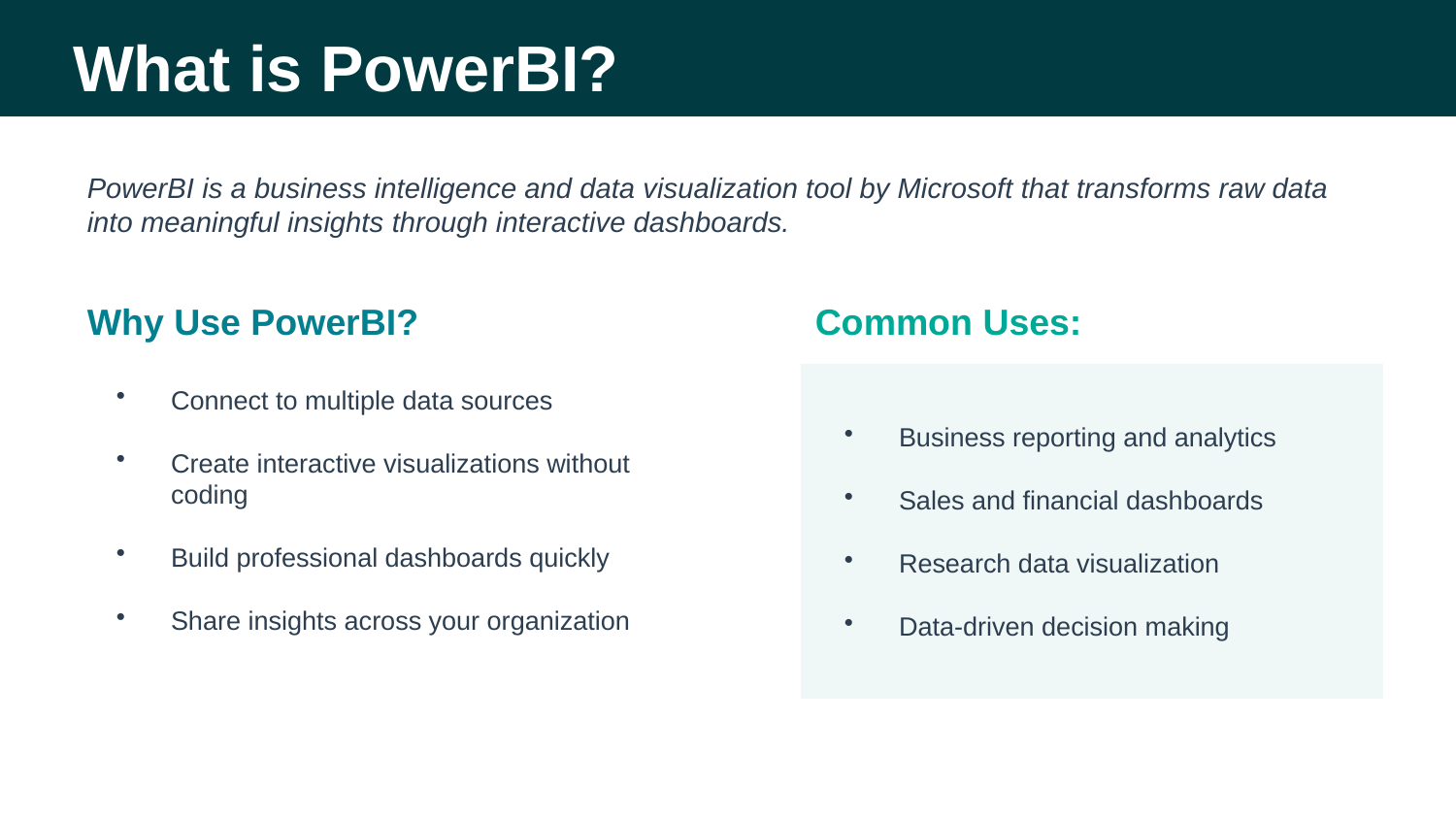

What is PowerBI?
PowerBI is a business intelligence and data visualization tool by Microsoft that transforms raw data into meaningful insights through interactive dashboards.
Why Use PowerBI?
Common Uses:
Connect to multiple data sources

Create interactive visualizations without coding

Build professional dashboards quickly

Share insights across your organization

Business reporting and analytics

Sales and financial dashboards

Research data visualization

Data-driven decision making